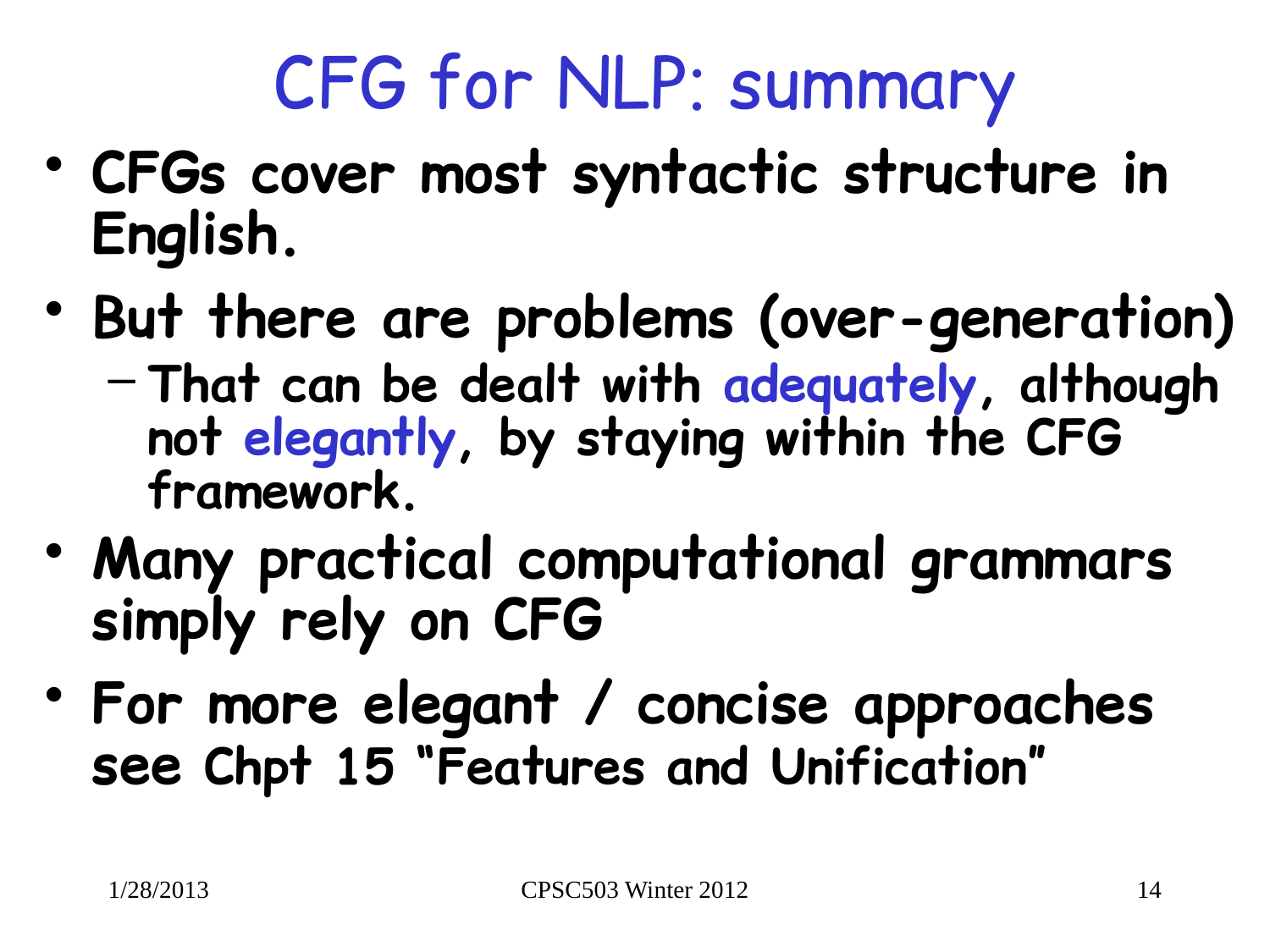

# CFG for NLP: summary
CFGs cover most syntactic structure in English.
But there are problems (over-generation)
That can be dealt with adequately, although not elegantly, by staying within the CFG framework.
Many practical computational grammars simply rely on CFG
For more elegant / concise approaches see Chpt 15 “Features and Unification”
1/28/2013
CPSC503 Winter 2012
14